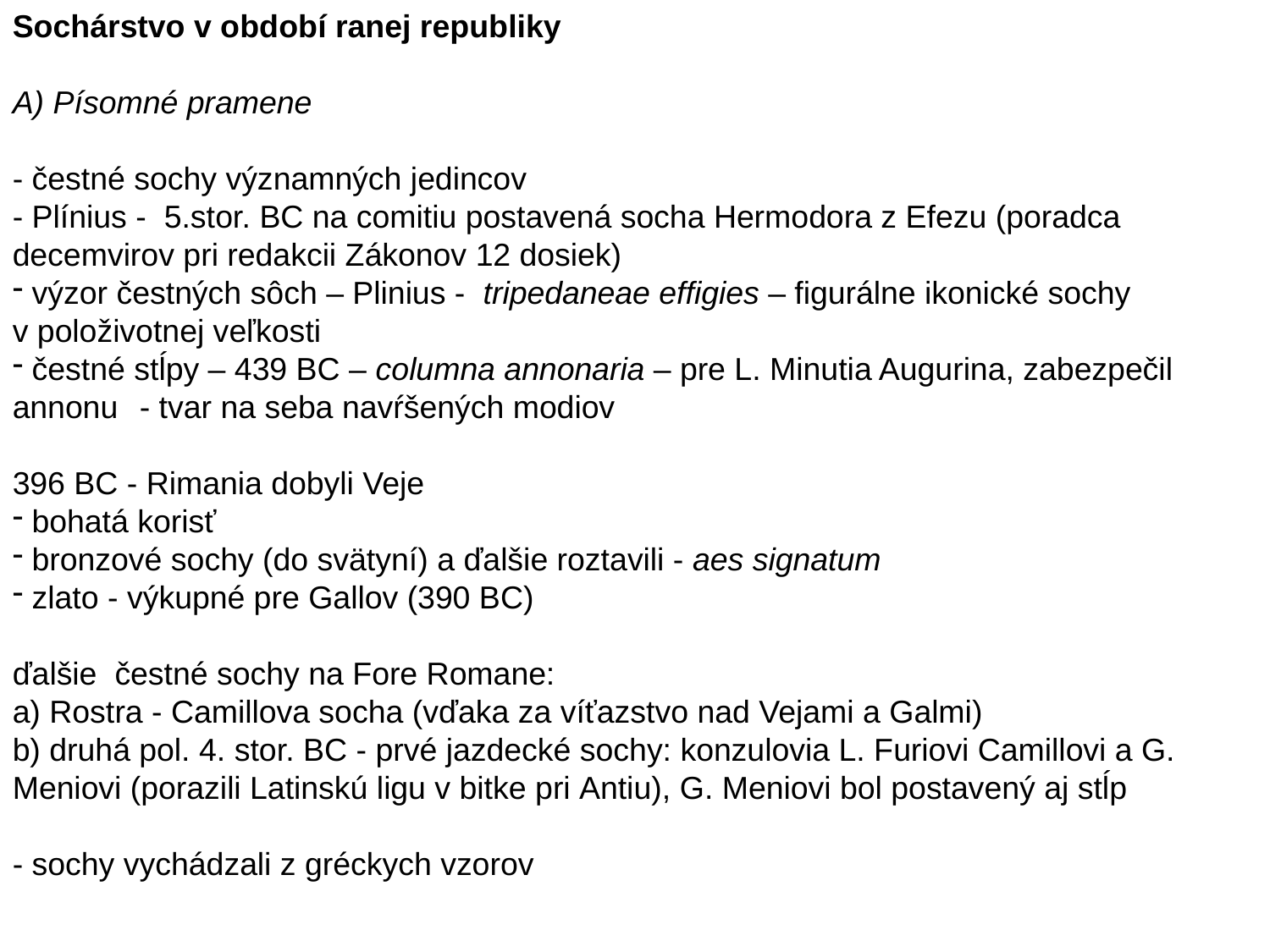

Sochárstvo v období ranej republiky

A) Písomné pramene

- čestné sochy významných jedincov
- Plínius -  5.stor. BC na comitiu postavená socha Hermodora z Efezu (poradca decemvirov pri redakcii Zákonov 12 dosiek)
 výzor čestných sôch – Plinius -  tripedaneae effigies – figurálne ikonické sochy v položivotnej veľkosti
 čestné stĺpy – 439 BC – columna annonaria – pre L. Minutia Augurina, zabezpečil annonu 	- tvar na seba navŕšených modiov

396 BC - Rimania dobyli Veje
 bohatá korisť
 bronzové sochy (do svätyní) a ďalšie roztavili - aes signatum
 zlato - výkupné pre Gallov (390 BC)

ďalšie  čestné sochy na Fore Romane:
a) Rostra - Camillova socha (vďaka za víťazstvo nad Vejami a Galmi)
b) druhá pol. 4. stor. BC - prvé jazdecké sochy: konzulovia L. Furiovi Camillovi a G. Meniovi (porazili Latinskú ligu v bitke pri Antiu), G. Meniovi bol postavený aj stĺp

- sochy vychádzali z gréckych vzorov